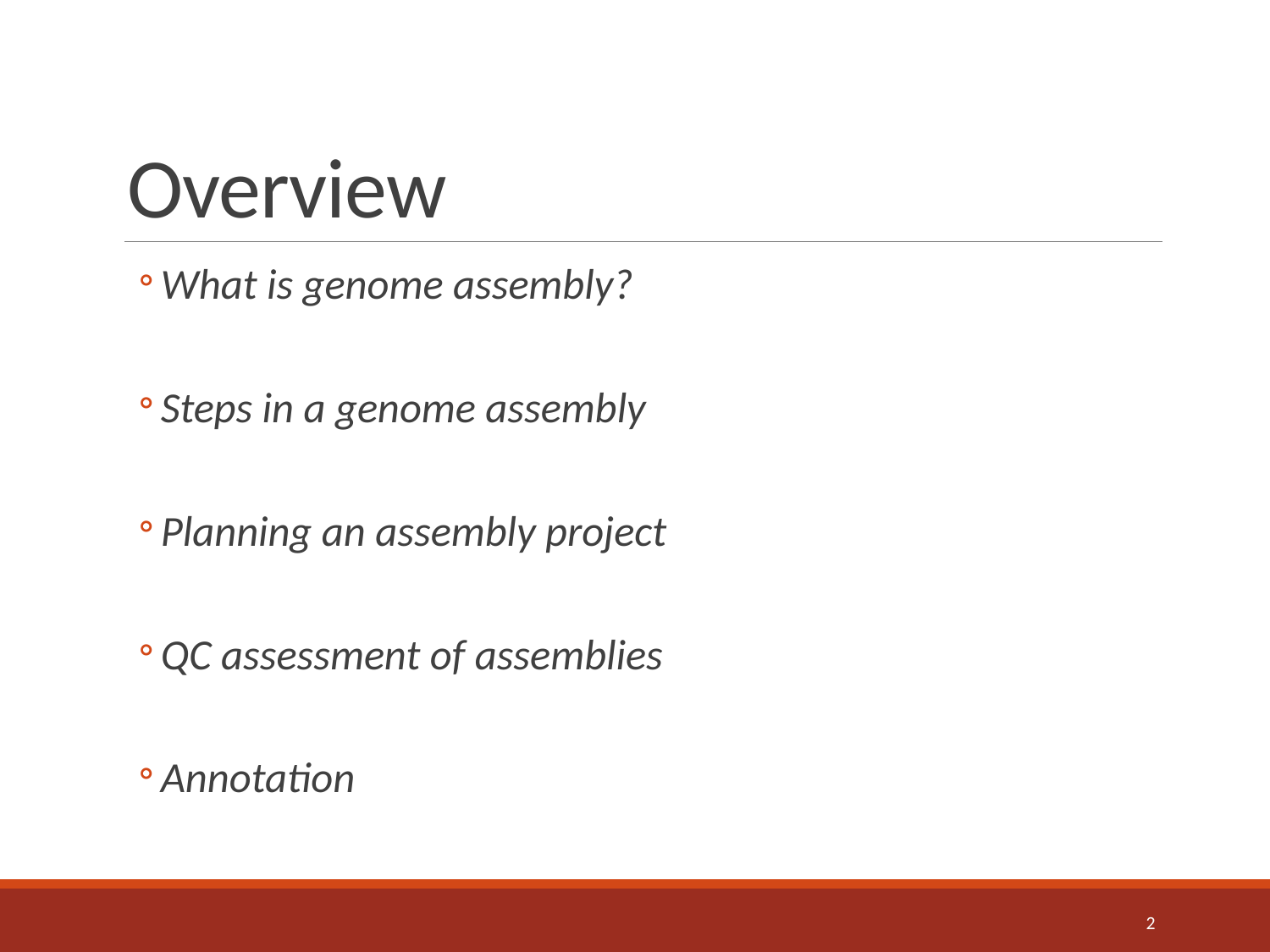

# Overview
What is genome assembly?

Steps in a genome assembly

Planning an assembly project

QC assessment of assemblies

Annotation
2